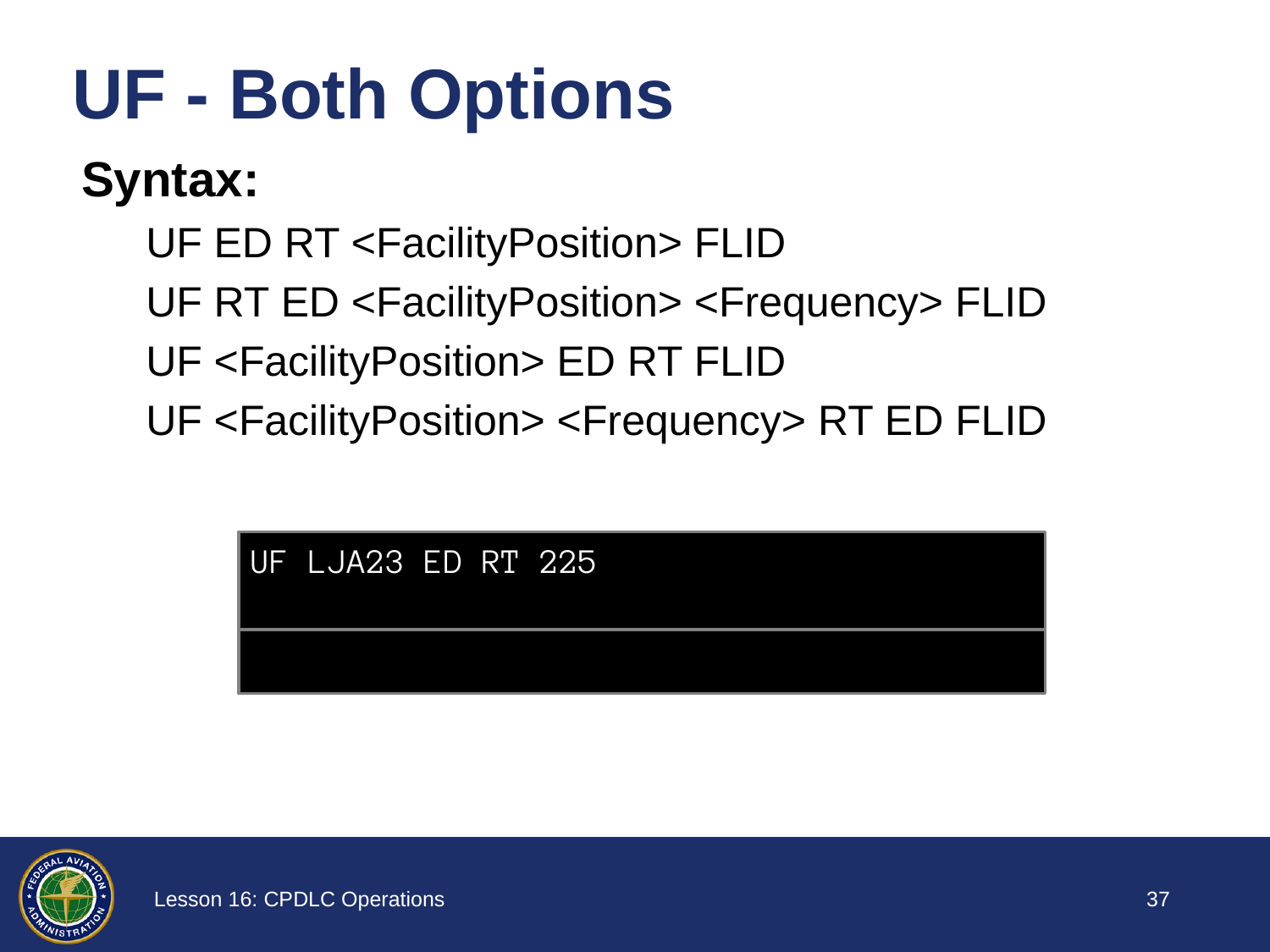

# UF - Both Options
Syntax:
UF ED RT <FacilityPosition> FLID
UF RT ED <FacilityPosition> <Frequency> FLID
UF <FacilityPosition> ED RT FLID
UF <FacilityPosition> <Frequency> RT ED FLID

UF LJA23 ED RT 225

37